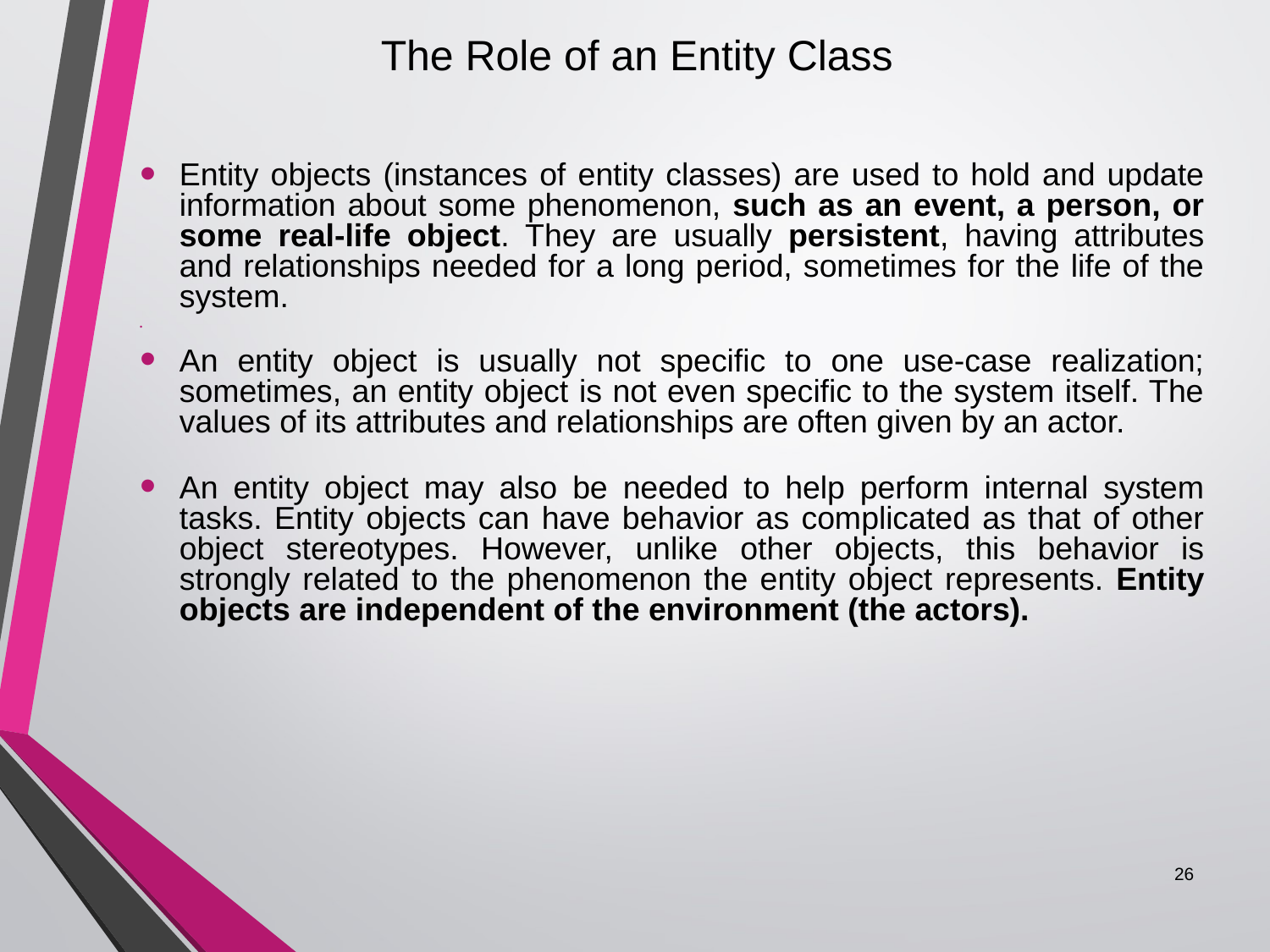

Entity objects (instances of entity classes) are used to hold and update information about some phenomenon, such as an event, a person, or some real-life object. They are usually persistent, having attributes and relationships needed for a long period, sometimes for the life of the system.

An entity object is usually not specific to one use-case realization; sometimes, an entity object is not even specific to the system itself. The values of its attributes and relationships are often given by an actor.

An entity object may also be needed to help perform internal system tasks. Entity objects can have behavior as complicated as that of other object stereotypes. However, unlike other objects, this behavior is strongly related to the phenomenon the entity object represents. Entity objects are independent of the environment (the actors).

The Role of an Entity Class
#
26